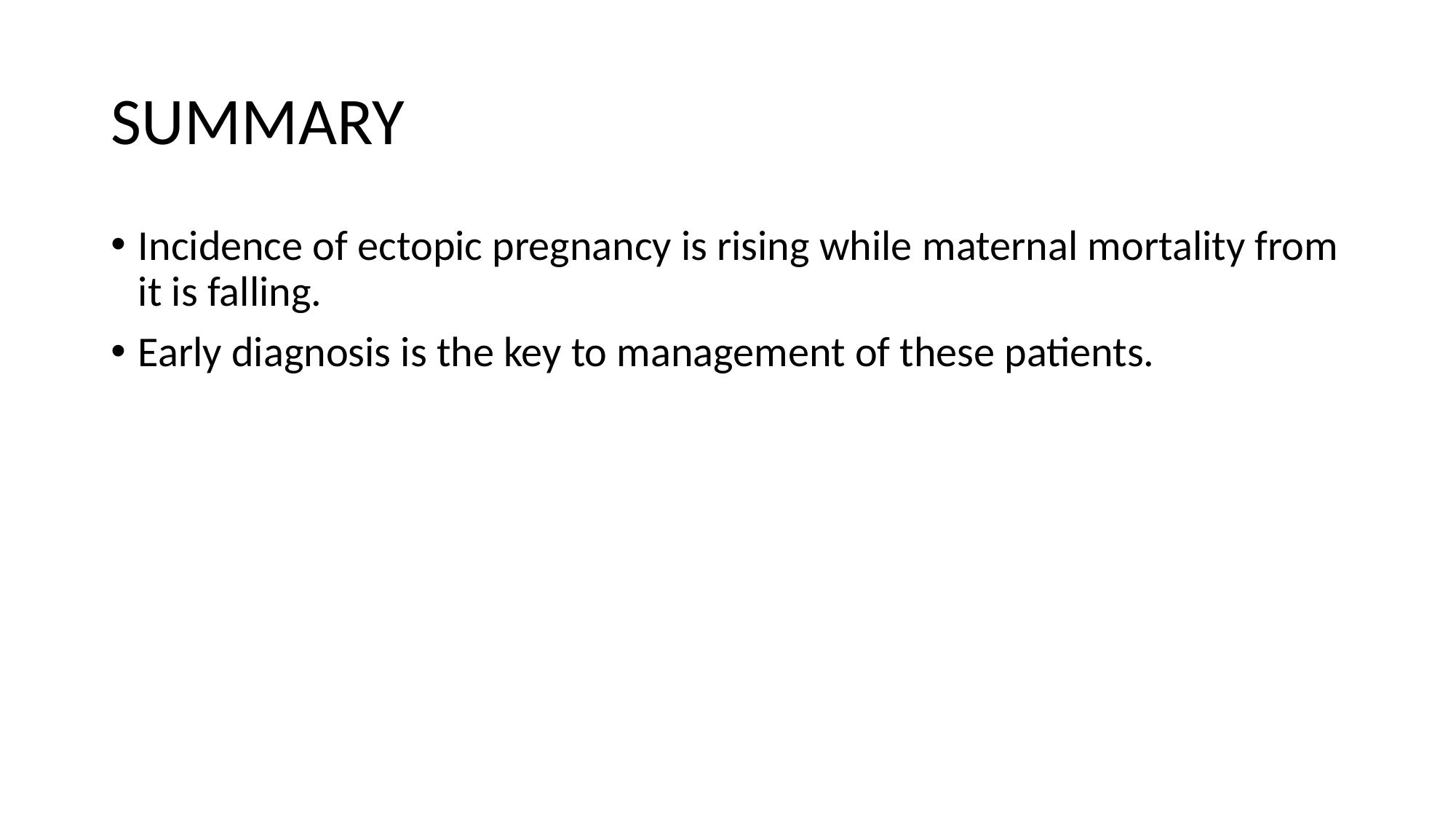

# SUMMARY
Incidence of ectopic pregnancy is rising while maternal mortality from it is falling.
Early diagnosis is the key to management of these patients.